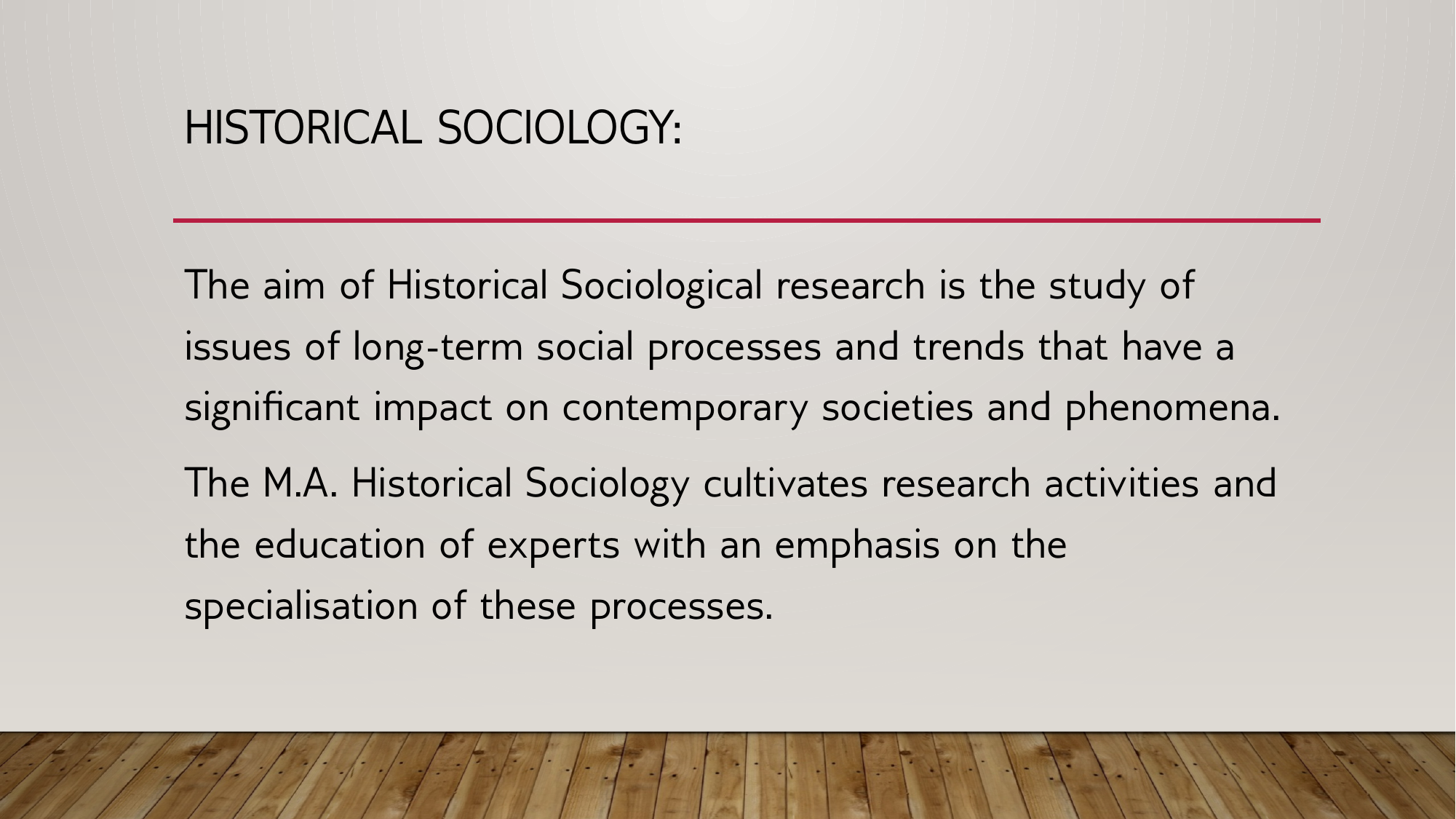

# Historical Sociology:
The aim of Historical Sociological research is the study of issues of long-term social processes and trends that have a significant impact on contemporary societies and phenomena.
The M.A. Historical Sociology cultivates research activities and the education of experts with an emphasis on the specialisation of these processes.